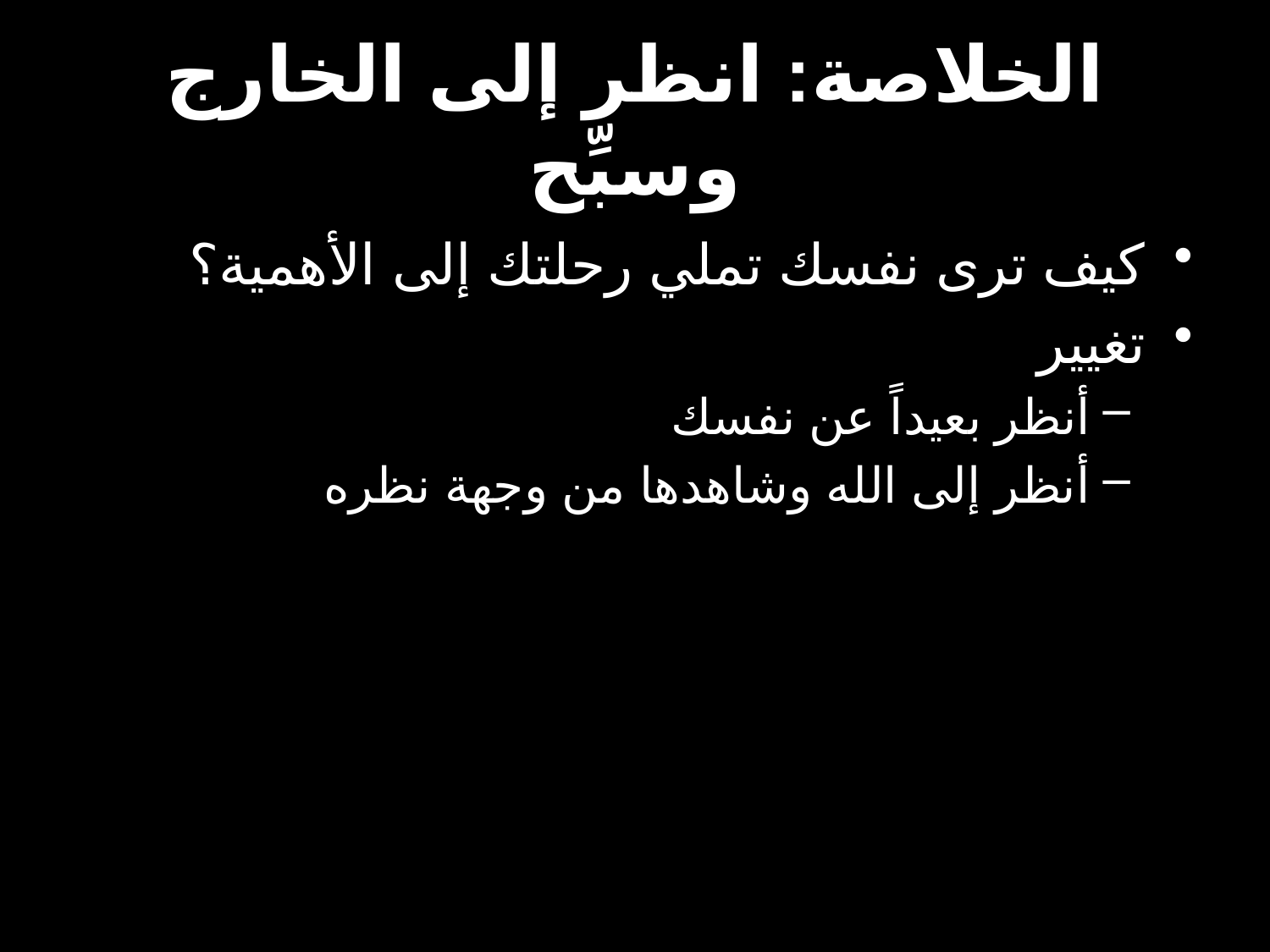

# الخلاصة: انظر إلى الخارج وسبِّح
كيف ترى نفسك تملي رحلتك إلى الأهمية؟
تغيير
أنظر بعيداً عن نفسك
أنظر إلى الله وشاهدها من وجهة نظره